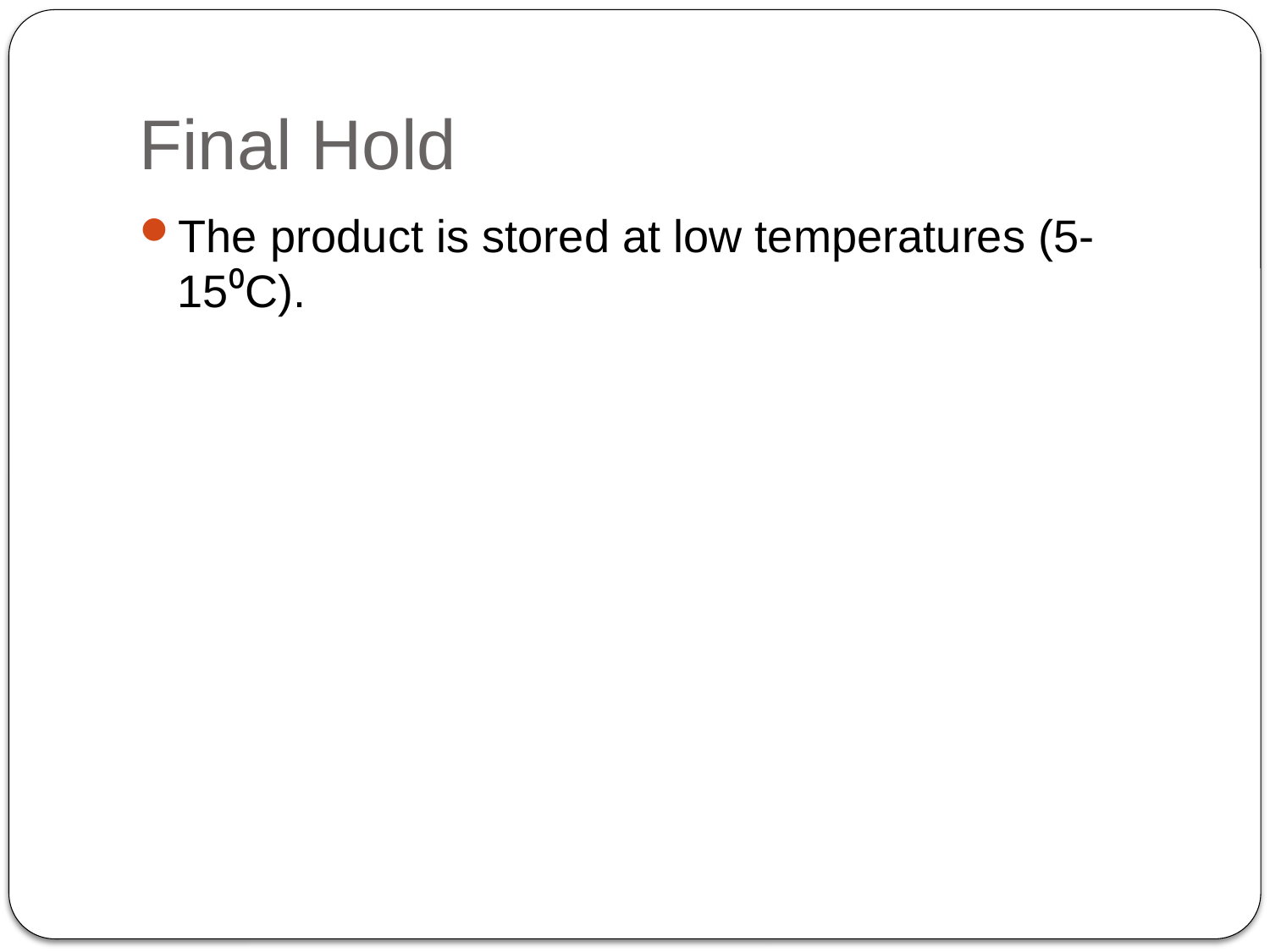

# Final Hold
The product is stored at low temperatures (5-15⁰C).